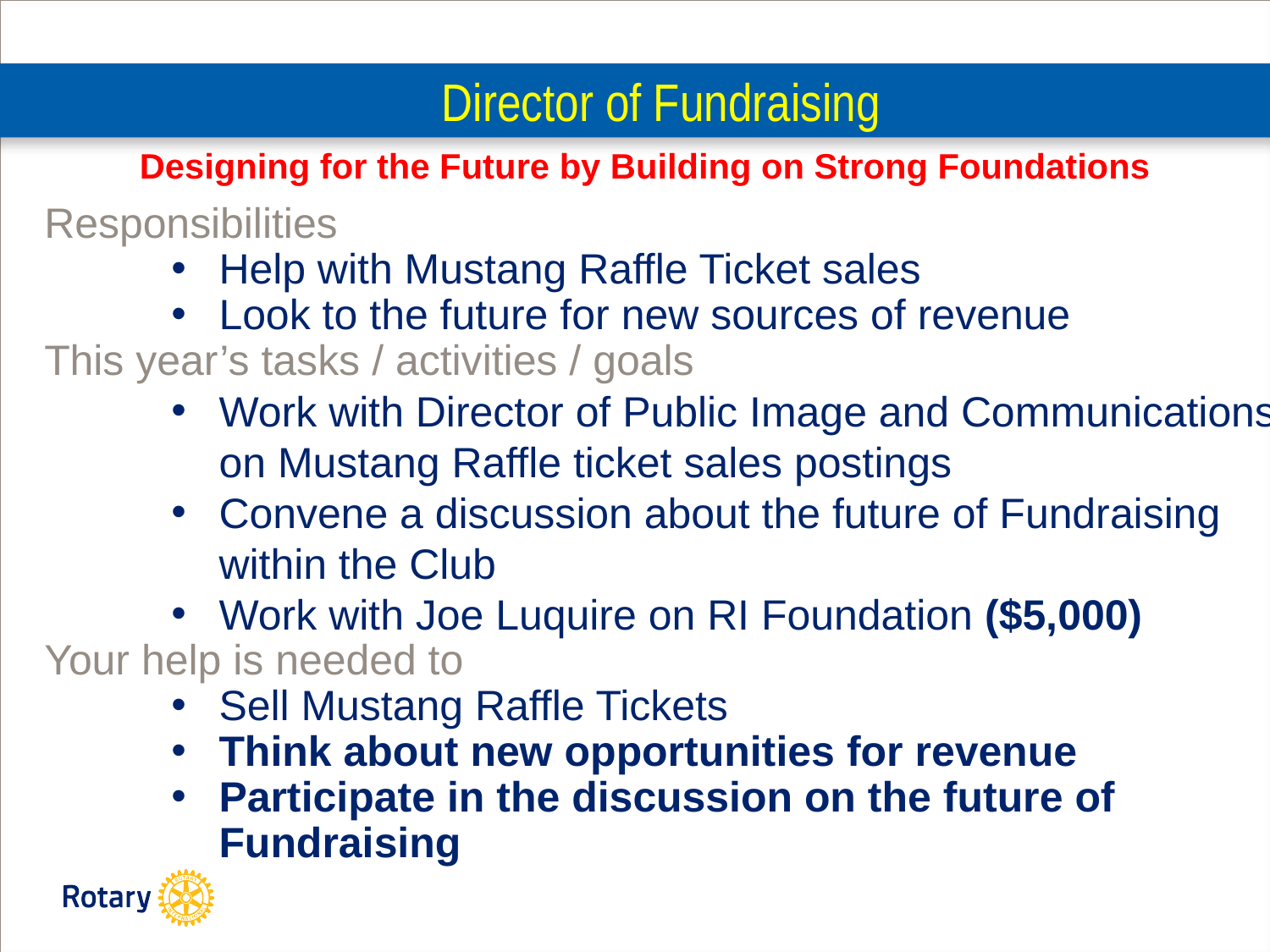

# Director of Fundraising
Designing for the Future by Building on Strong Foundations

Responsibilities
Help with Mustang Raffle Ticket sales
Look to the future for new sources of revenue
This year’s tasks / activities / goals
Work with Director of Public Image and Communications on Mustang Raffle ticket sales postings
Convene a discussion about the future of Fundraising within the Club
Work with Joe Luquire on RI Foundation ($5,000)
Your help is needed to
Sell Mustang Raffle Tickets
Think about new opportunities for revenue
Participate in the discussion on the future of Fundraising